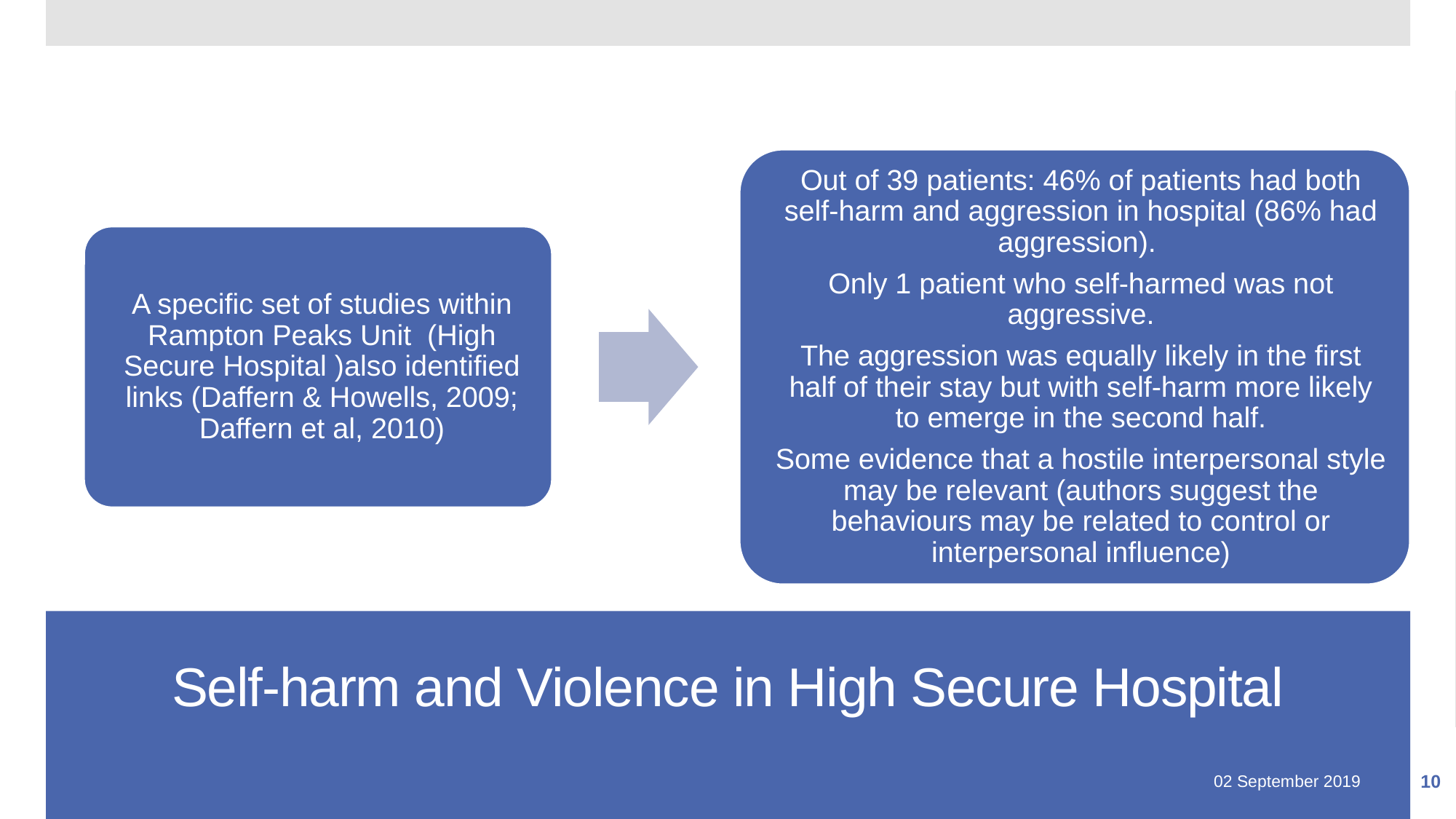

A specific set of studies within Rampton Peaks Unit  (High Secure Hospital )also identified links (Daffern & Howells, 2009; Daffern et al, 2010)

Out of 39 patients: 46% of patients had both self-harm and aggression in hospital (86% had aggression).
Only 1 patient who self-harmed was not aggressive.
The aggression was equally likely in the first half of their stay but with self-harm more likely to emerge in the second half.
Some evidence that a hostile interpersonal style may be relevant (authors suggest the behaviours may be related to control or interpersonal influence)
# Self-harm and Violence in High Secure Hospital
02 September 2019
10